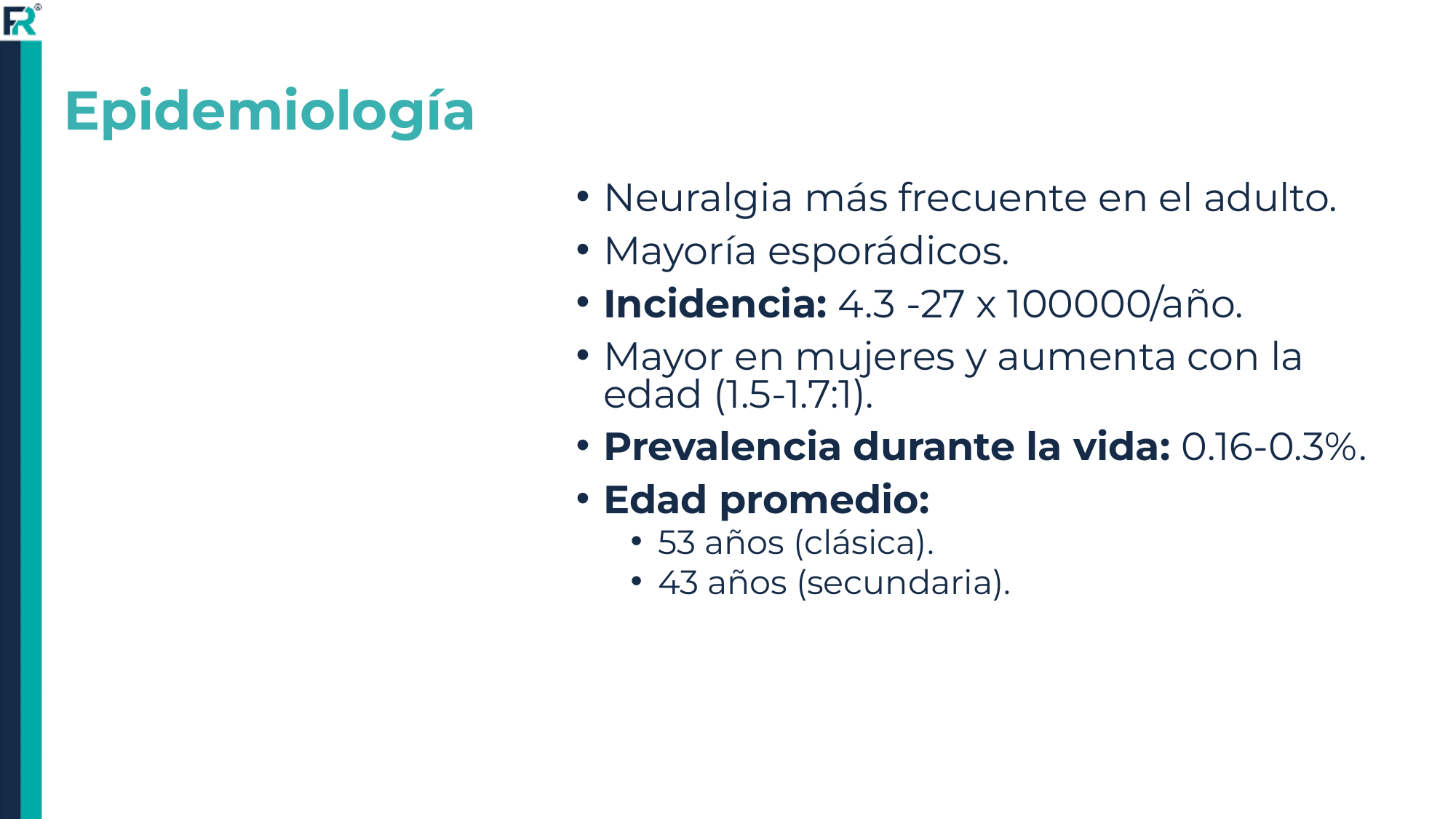

# Epidemiología
Neuralgia más frecuente en el adulto.
Mayoría esporádicos.
Incidencia: 4.3 -27 x 100000/año.
Mayor en mujeres y aumenta con la edad (1.5-1.7:1).
Prevalencia durante la vida: 0.16-0.3%.
Edad promedio:
53 años (clásica).
43 años (secundaria).